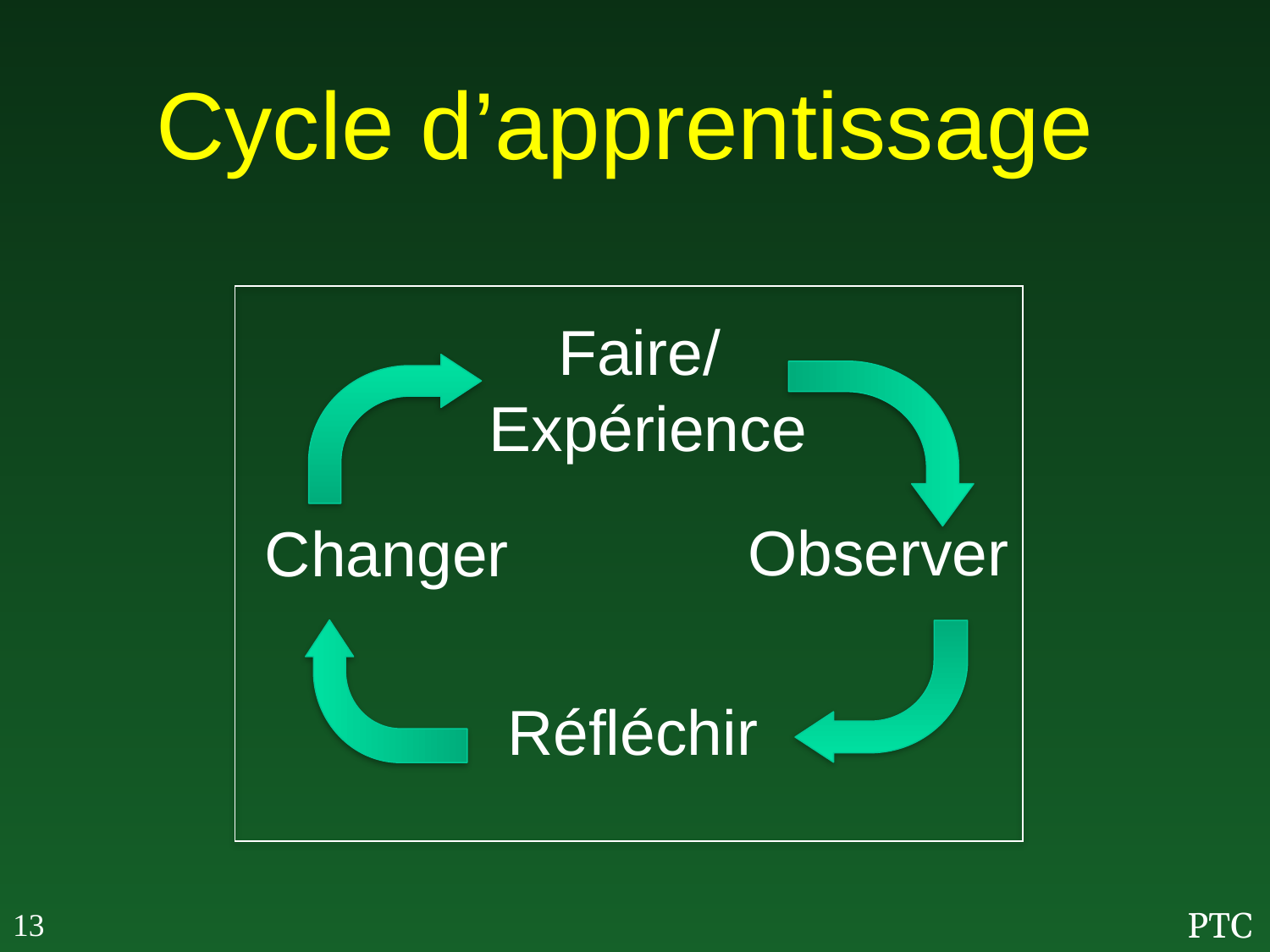

# Cycle d’apprentissage

Faire/
Expérience

Observer
Changer

Réfléchir
13